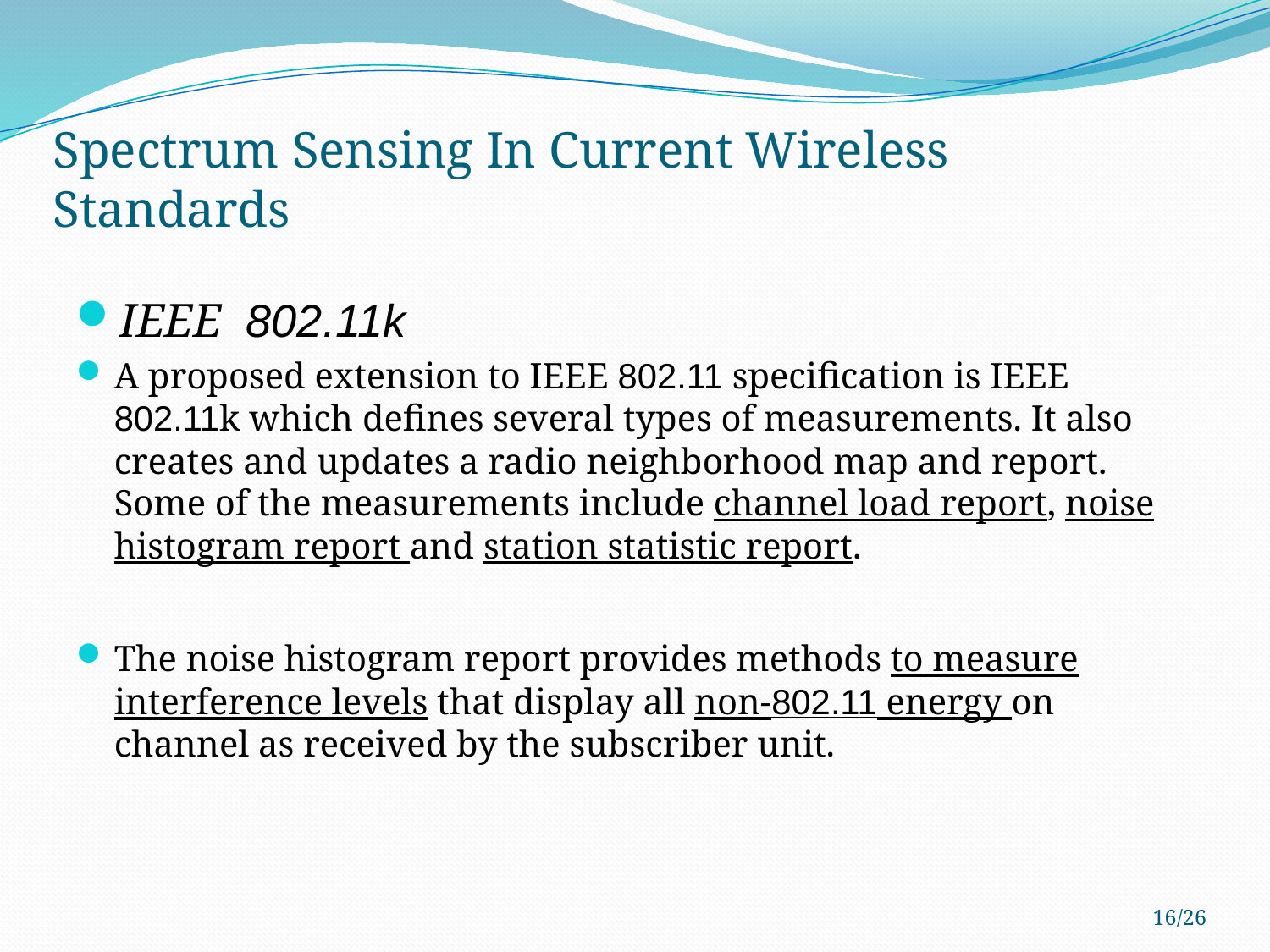

# Spectrum Sensing In Current Wireless Standards
IEEE  802.11k
A proposed extension to IEEE 802.11 specification is IEEE 802.11k which defines several types of measurements. It also creates and updates a radio neighborhood map and report. Some of the measurements include channel load report, noise histogram report and station statistic report.

The noise histogram report provides methods to measure interference levels that display all non-802.11 energy on channel as received by the subscriber unit.

16/26